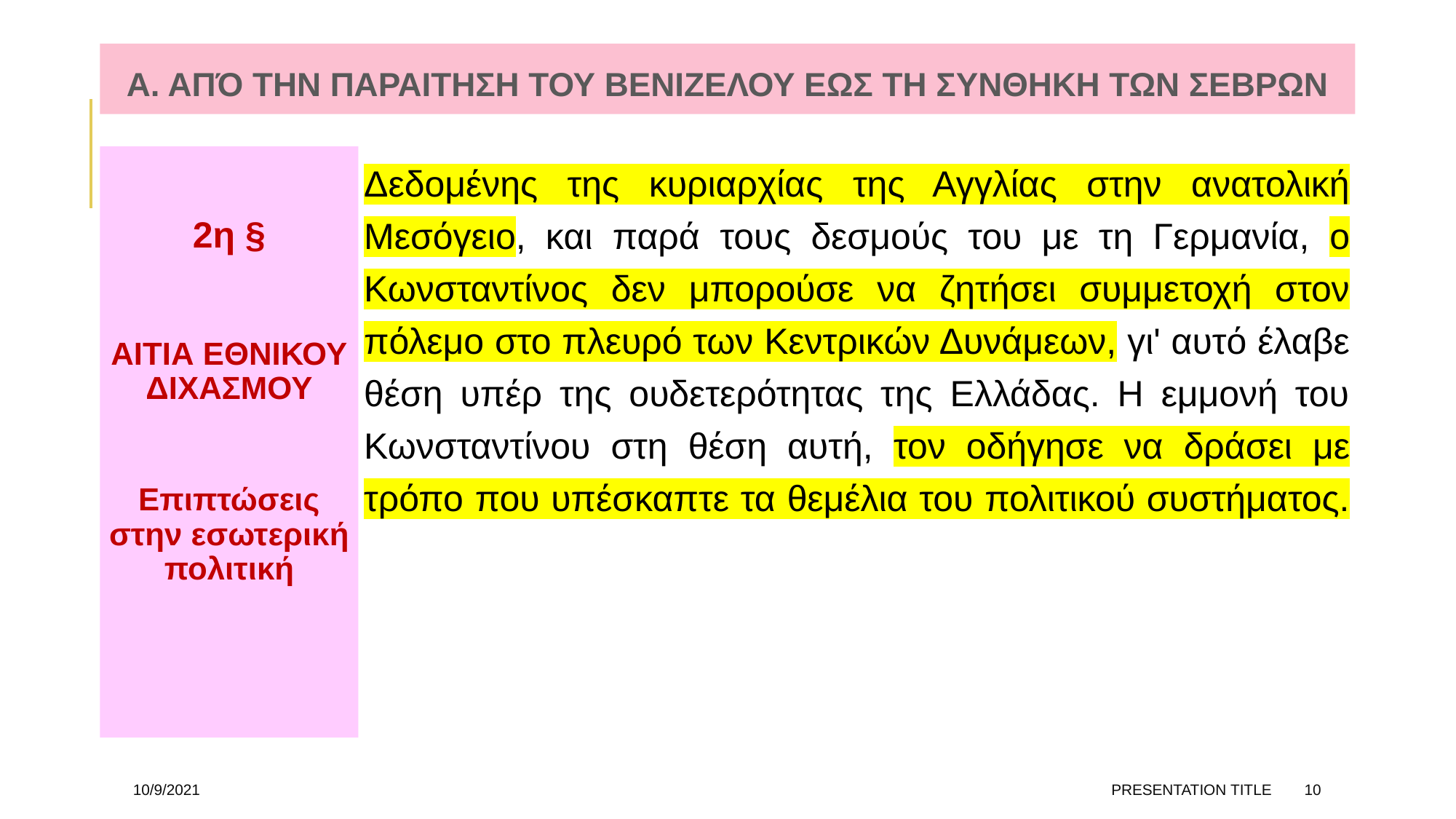

# Α. από την παραιτηση του βενιζελου εως τη συνθηκη των σεβρων

2η §

ΑΙΤΙΑ ΕΘΝΙΚΟΥ ΔΙΧΑΣΜΟΥ

Επιπτώσεις στην εσωτερική πολιτική
Δεδομένης της κυριαρχίας της Αγγλίας στην ανατολική Μεσόγειο, και παρά τους δεσμούς του με τη Γερμανία, ο Κωνσταντίνος δεν μπορούσε να ζητήσει συμμετοχή στον πόλεμο στο πλευρό των Κεντρικών Δυνάμεων, γι' αυτό έλαβε θέση υπέρ της ουδετερότητας της Ελλάδας. Η εμμονή του Κωνσταντίνου στη θέση αυτή, τον οδήγησε να δράσει με τρόπο που υπέσκαπτε τα θεμέλια του πολιτικού συστήματος.
10/9/2021
PRESENTATION TITLE
10